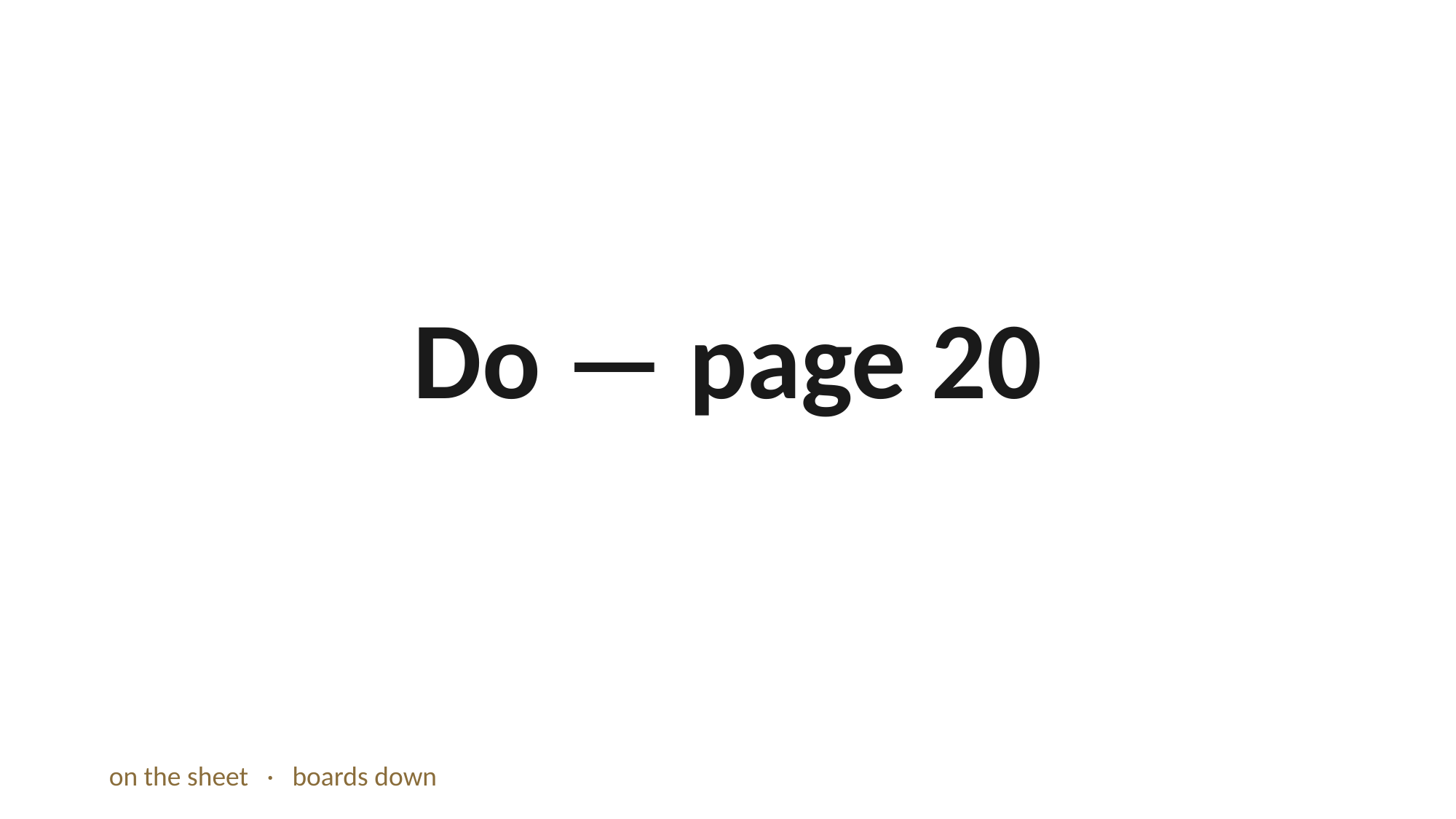

Do — page 20
on the sheet   ·   boards down